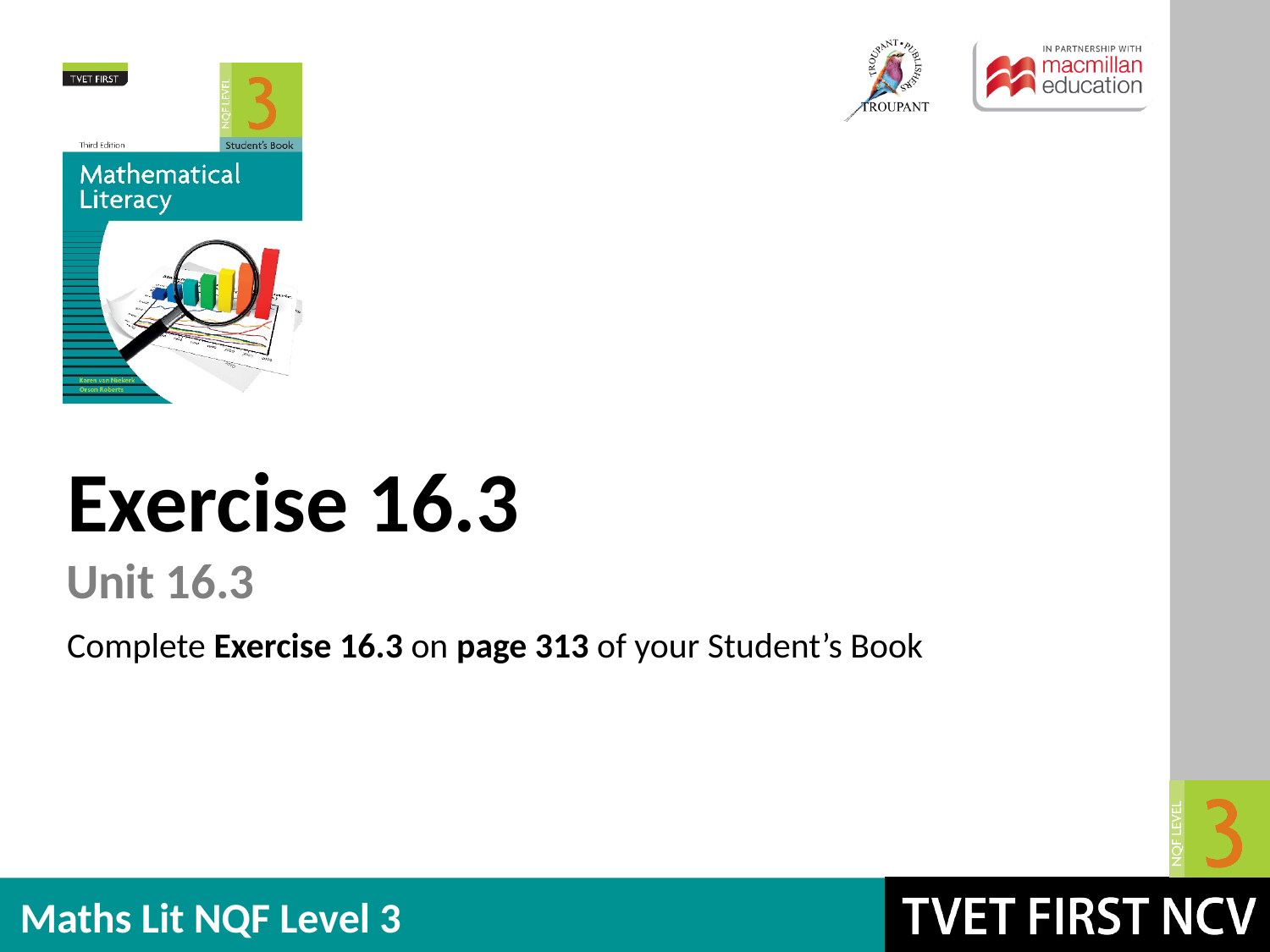

Exercise 16.3
Unit 16.3
Complete Exercise 16.3 on page 313 of your Student’s Book